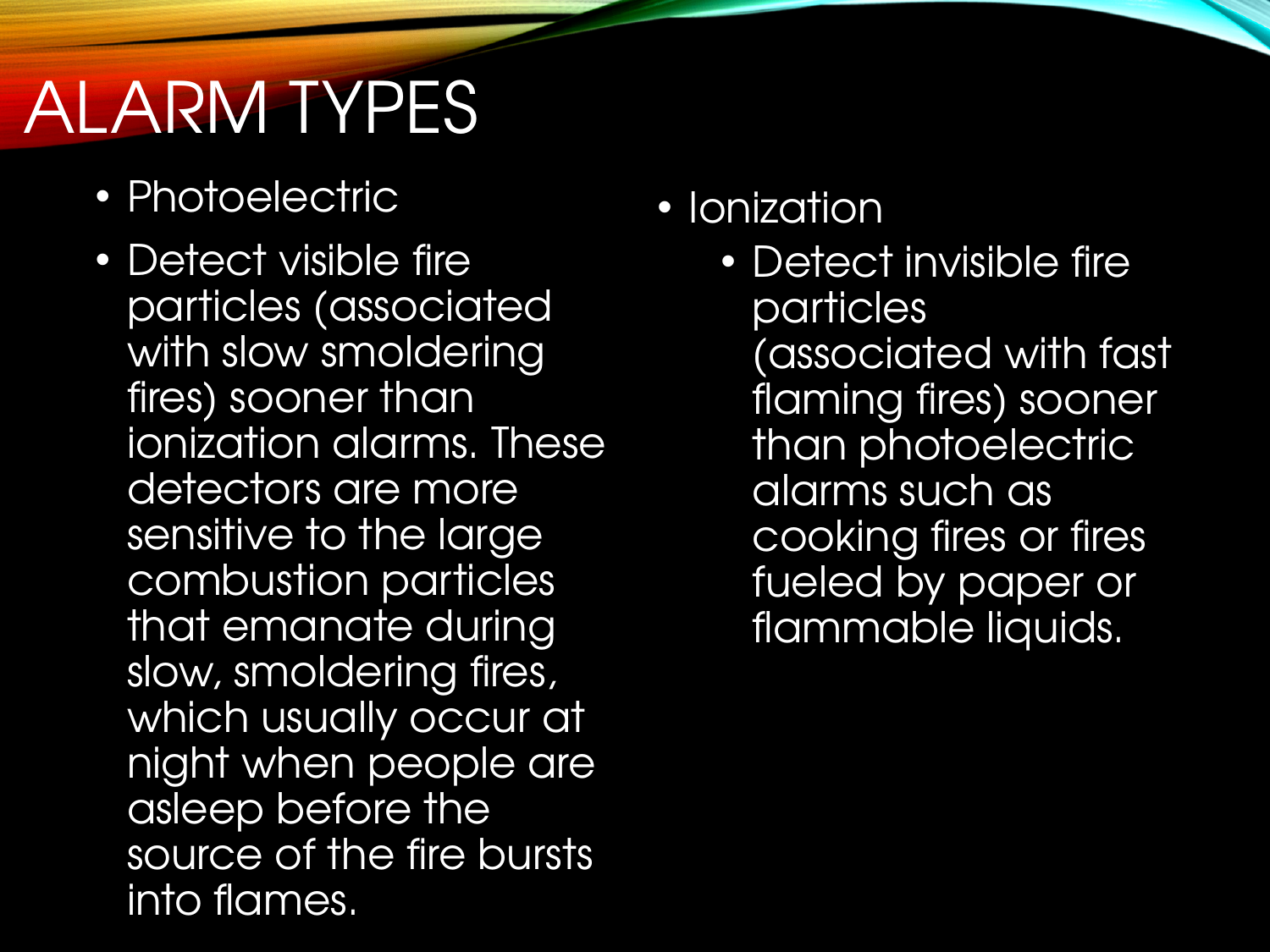

# Alarm Types
Photoelectric
Detect visible fire particles (associated with slow smoldering fires) sooner than ionization alarms. These detectors are more sensitive to the large combustion particles that emanate during slow, smoldering fires, which usually occur at night when people are asleep before the source of the fire bursts into flames.
Ionization
Detect invisible fire particles (associated with fast flaming fires) sooner than photoelectric alarms such as cooking fires or fires fueled by paper or flammable liquids.